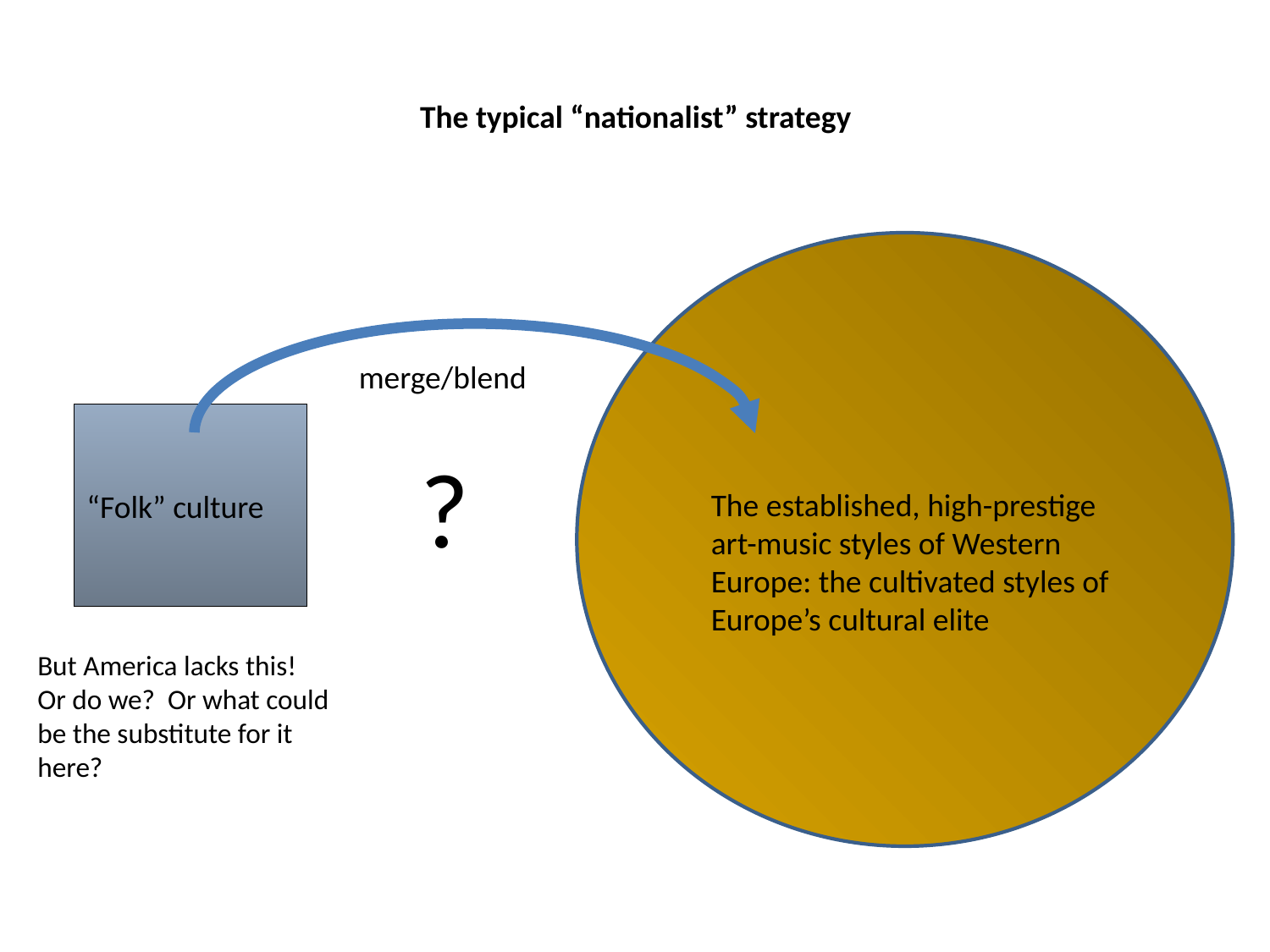

The typical “nationalist” strategy

merge/blend

“Folk” culture

?
The established, high-prestige art-music styles of Western Europe: the cultivated styles of Europe’s cultural elite
But America lacks this!
Or do we?  Or what could be the substitute for it here?